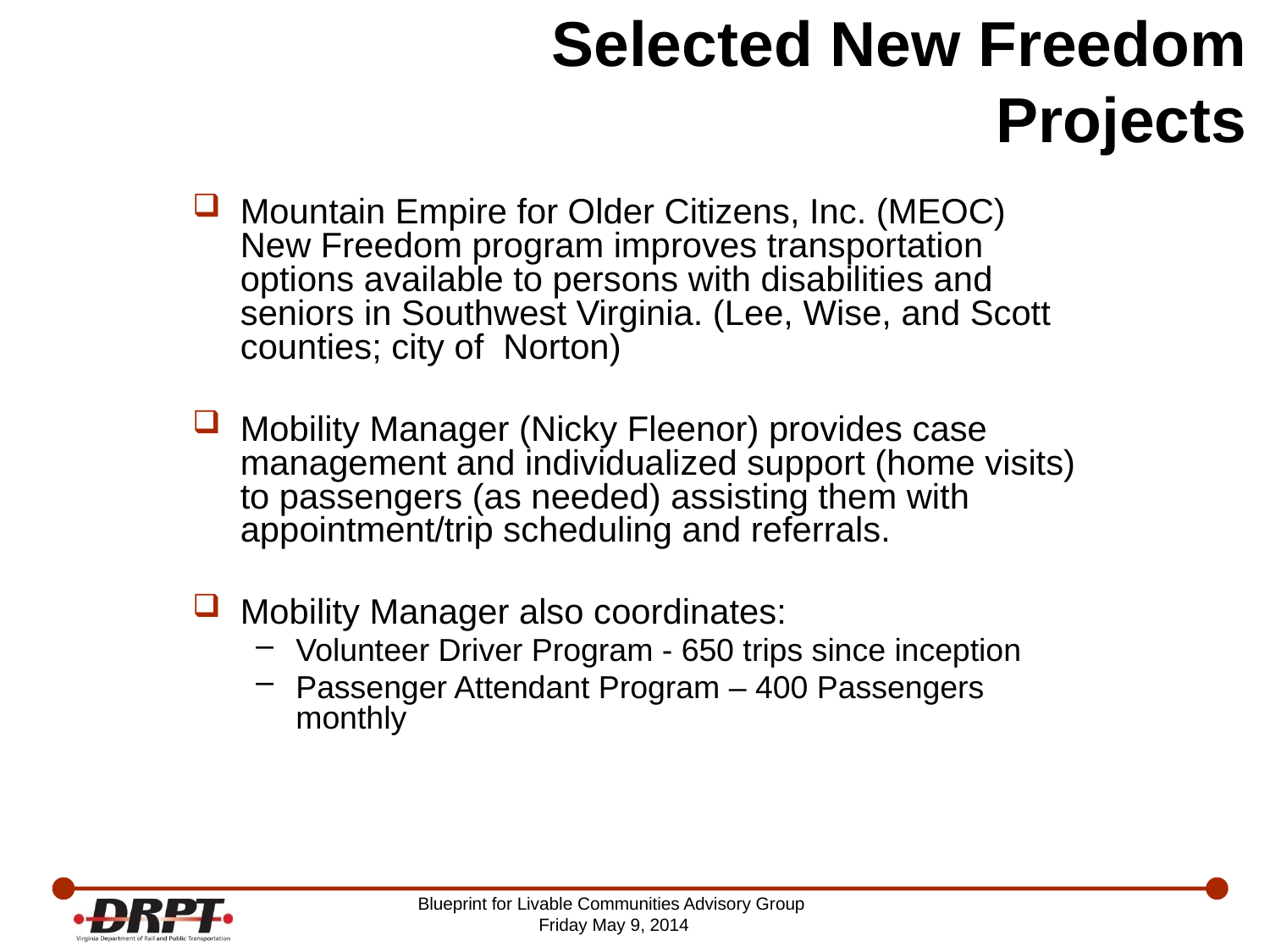

# Selected New Freedom Projects
Mountain Empire for Older Citizens, Inc. (MEOC) New Freedom program improves transportation options available to persons with disabilities and seniors in Southwest Virginia. (Lee, Wise, and Scott counties; city of  Norton)

Mobility Manager (Nicky Fleenor) provides case management and individualized support (home visits) to passengers (as needed) assisting them with appointment/trip scheduling and referrals.

Mobility Manager also coordinates:
Volunteer Driver Program - 650 trips since inception
Passenger Attendant Program – 400 Passengers monthly

Blueprint for Livable Communities Advisory Group
Friday May 9, 2014